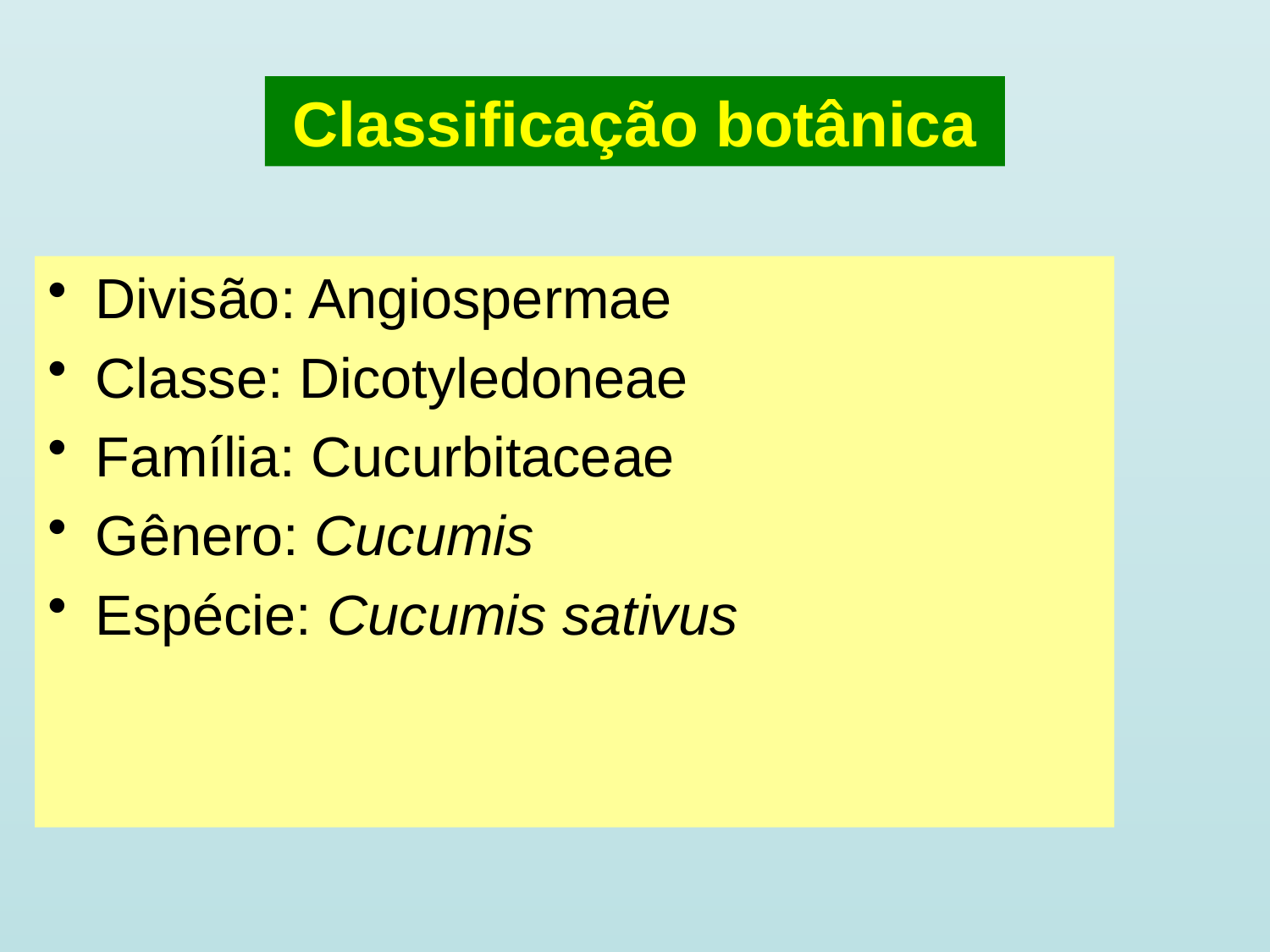

# Classificação botânica
Divisão: Angiospermae
Classe: Dicotyledoneae
Família: Cucurbitaceae
Gênero: Cucumis
Espécie: Cucumis sativus